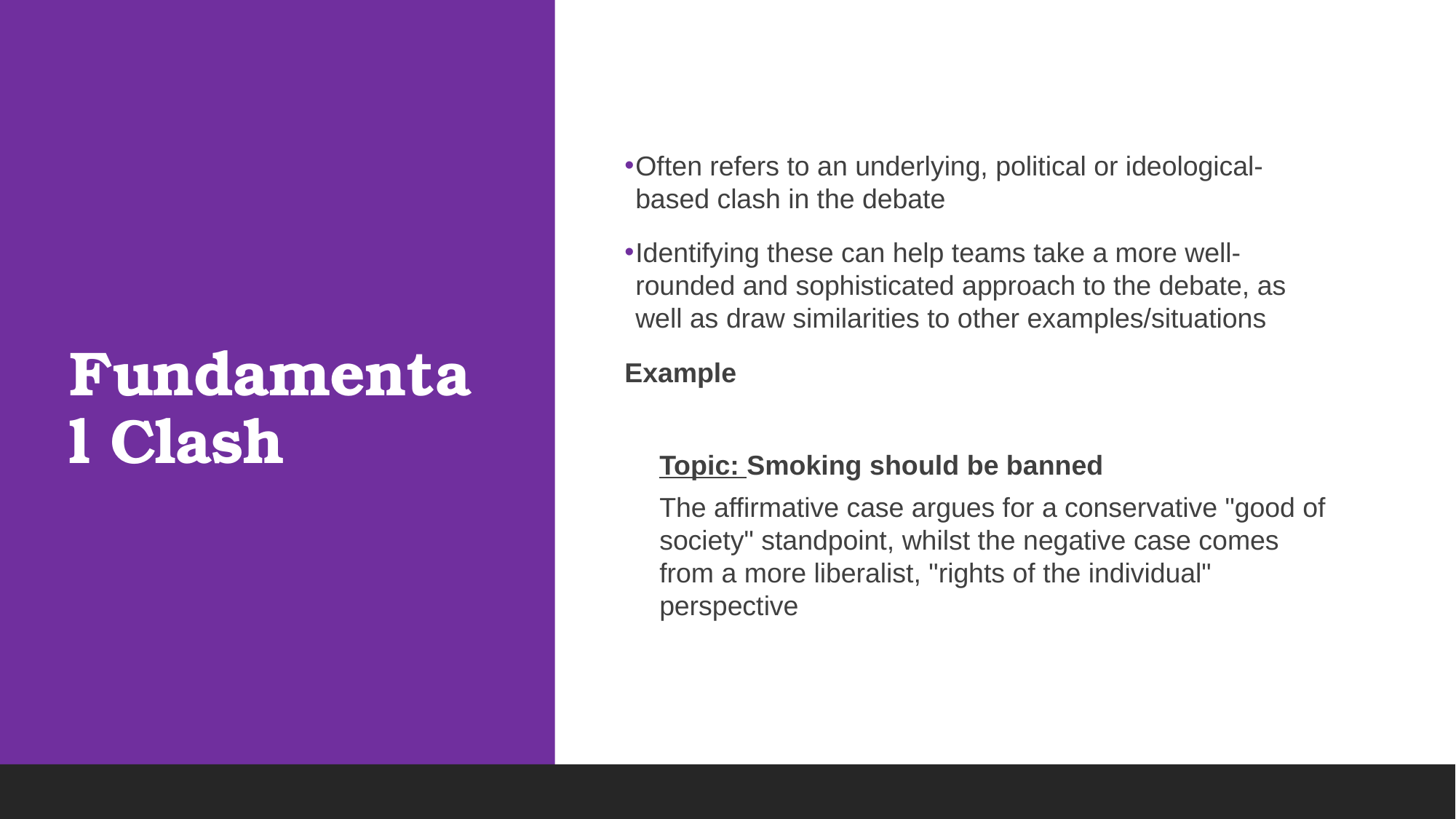

# Fundamental Clash
Often refers to an underlying, political or ideological-based clash in the debate
Identifying these can help teams take a more well-rounded and sophisticated approach to the debate, as well as draw similarities to other examples/situations
Example

Topic: Smoking should be banned
The affirmative case argues for a conservative "good of society" standpoint, whilst the negative case comes from a more liberalist, "rights of the individual" perspective